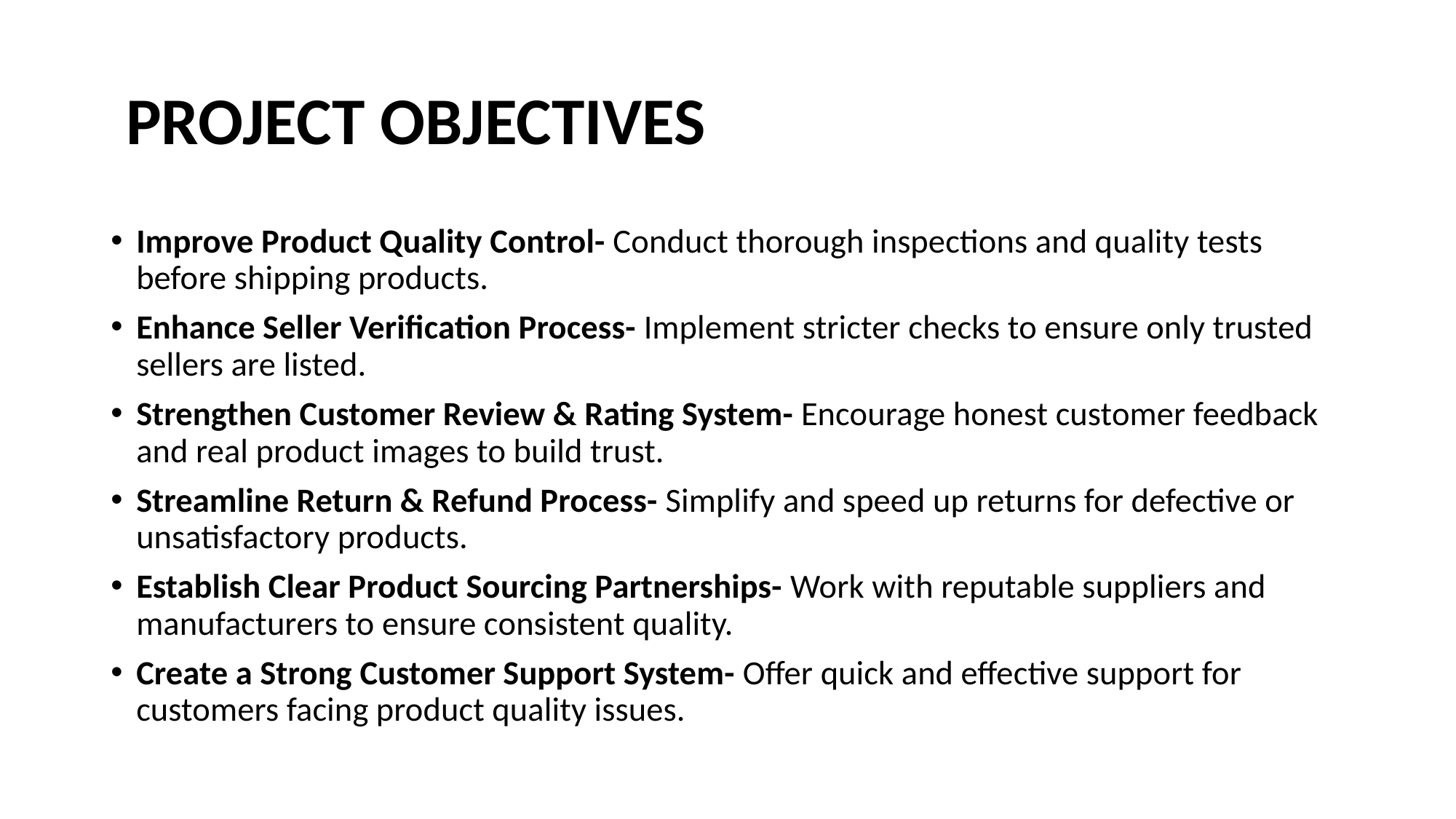

# PROJECT OBJECTIVES
Improve Product Quality Control- Conduct thorough inspections and quality tests before shipping products.
Enhance Seller Verification Process- Implement stricter checks to ensure only trusted sellers are listed.
Strengthen Customer Review & Rating System- Encourage honest customer feedback and real product images to build trust.
Streamline Return & Refund Process- Simplify and speed up returns for defective or unsatisfactory products.
Establish Clear Product Sourcing Partnerships- Work with reputable suppliers and manufacturers to ensure consistent quality.
Create a Strong Customer Support System- Offer quick and effective support for customers facing product quality issues.